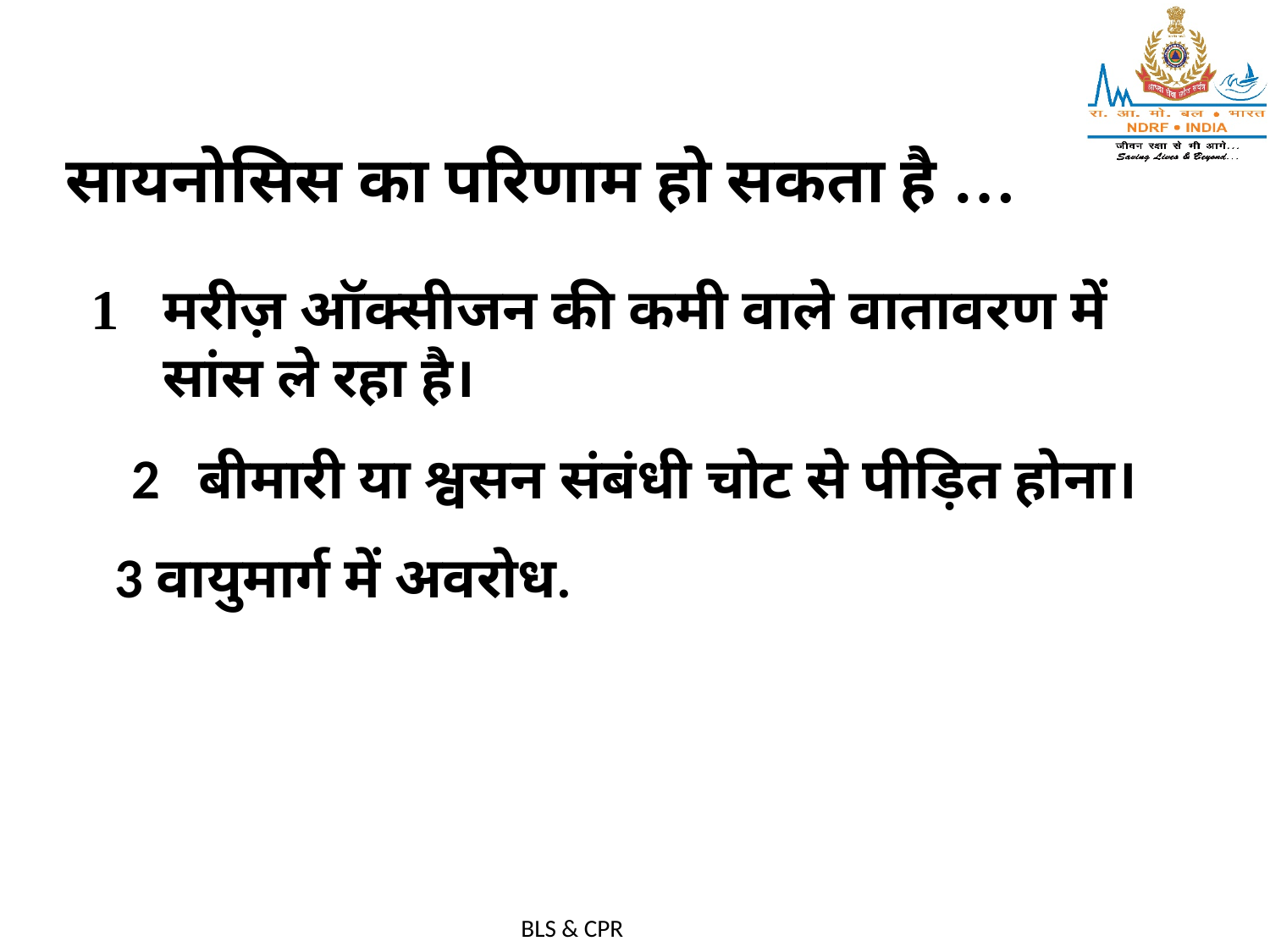

सायनोसिस का परिणाम हो सकता है …
मरीज़ ऑक्सीजन की कमी वाले वातावरण में सांस ले रहा है।
2   बीमारी या श्वसन संबंधी चोट से पीड़ित होना।
3 वायुमार्ग में अवरोध.

BLS & CPR